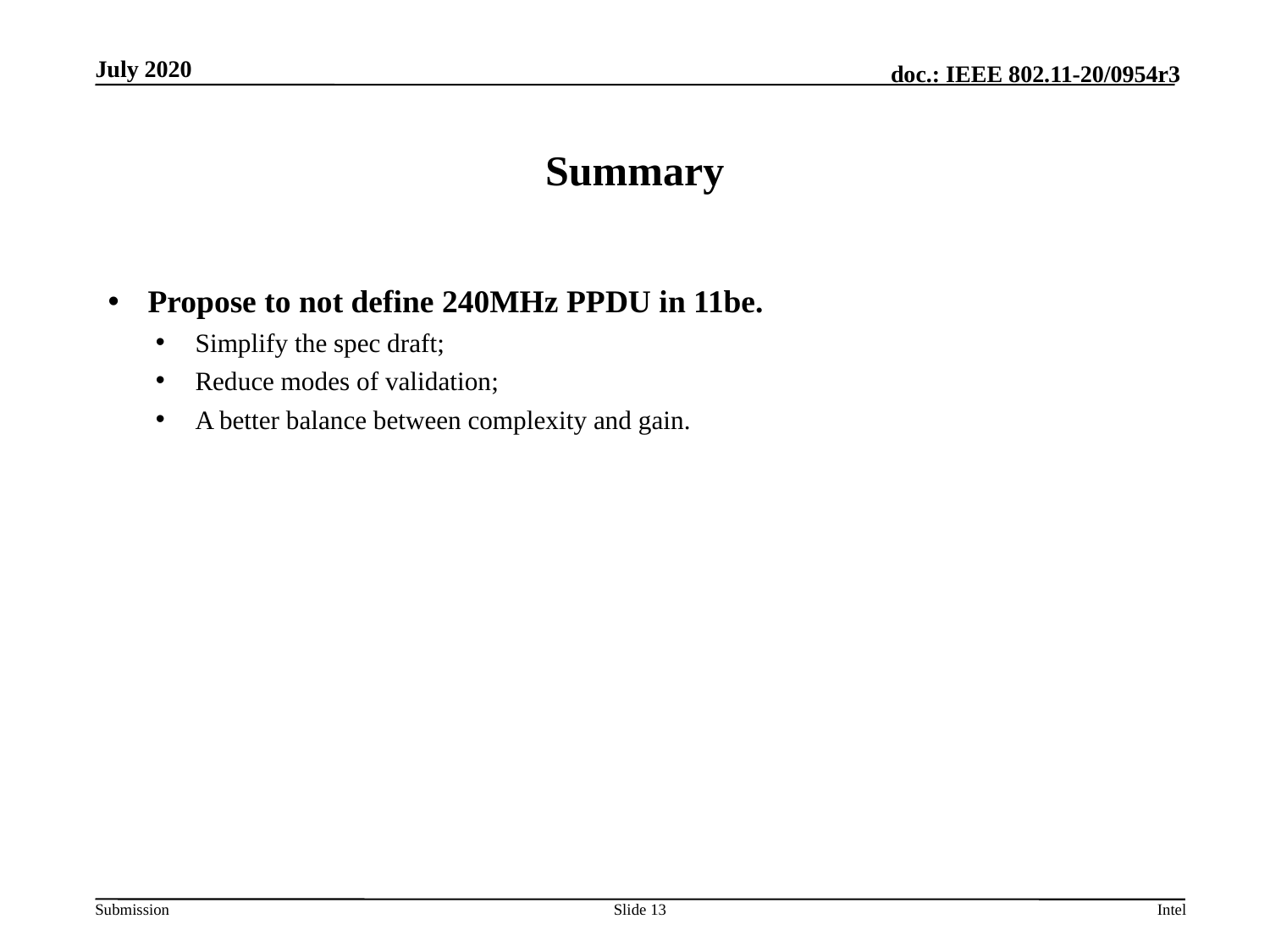

# Summary
Propose to not define 240MHz PPDU in 11be.
Simplify the spec draft;
Reduce modes of validation;
A better balance between complexity and gain.
Slide 13
Intel